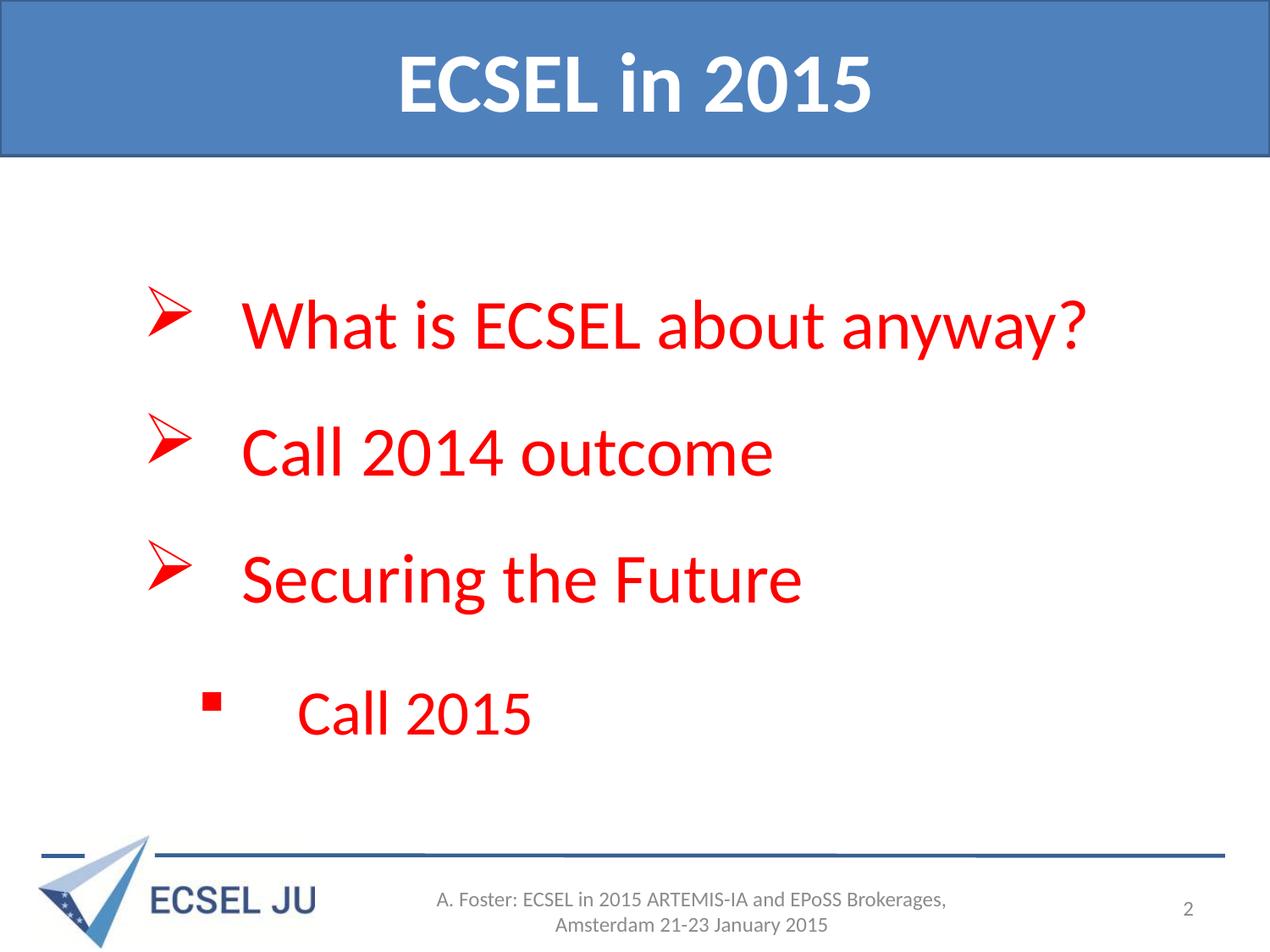

# ECSEL in 2015
What is ECSEL about anyway?
Call 2014 outcome
Securing the Future
Call 2015
2
A. Foster: ECSEL in 2015 ARTEMIS-IA and EPoSS Brokerages, Amsterdam 21-23 January 2015